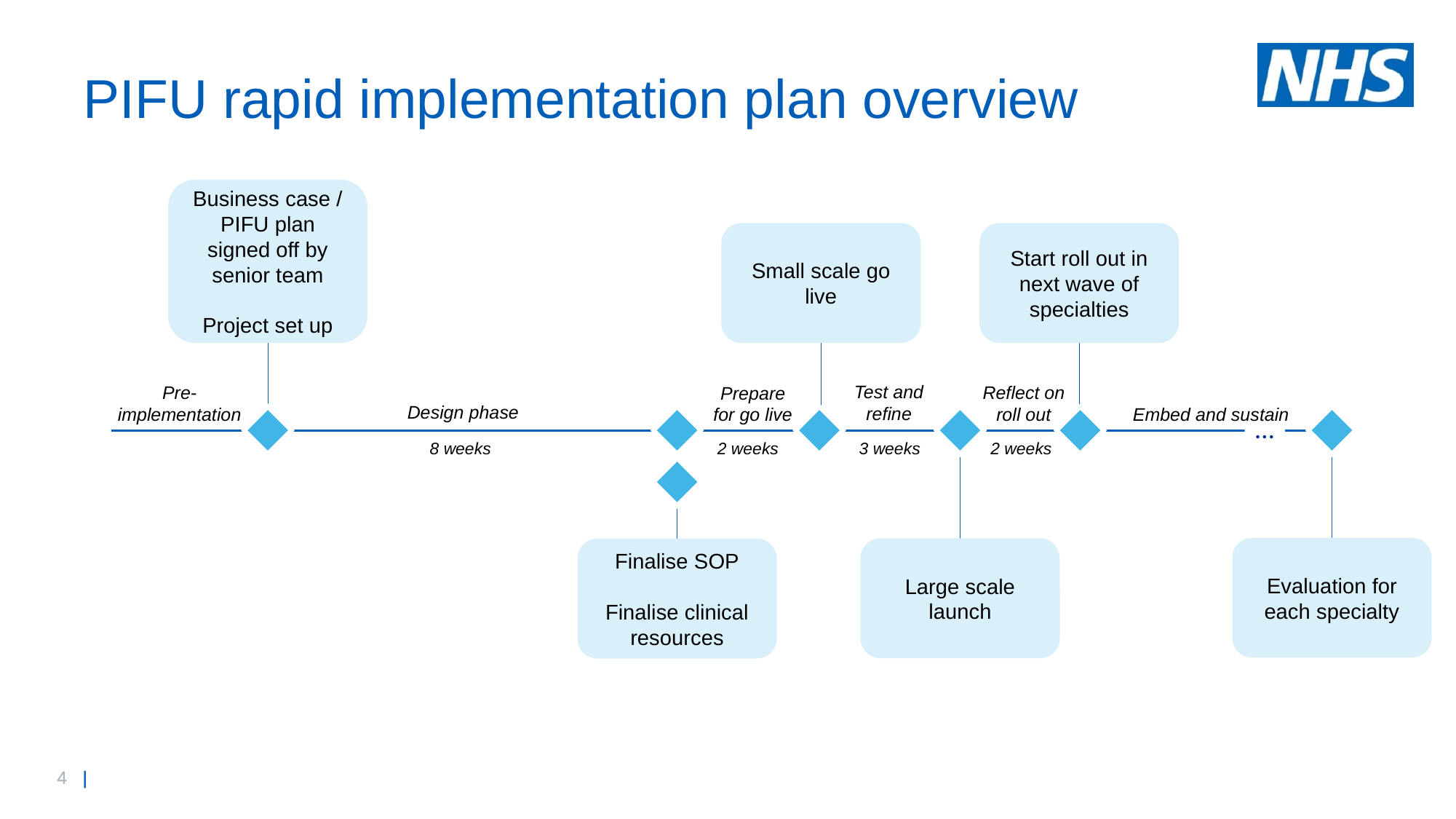

# PIFU rapid implementation plan overview
Business case / PIFU plan signed off by senior team

Project set up
Small scale go live
Start roll out in next wave of specialties
Test and refine
Pre-implementation
Reflect on roll out
Prepare for go live
Design phase
Embed and sustain
…

8 weeks
2 weeks
3 weeks
2 weeks

Evaluation for each specialty
Large scale launch
Finalise SOP

Finalise clinical resources